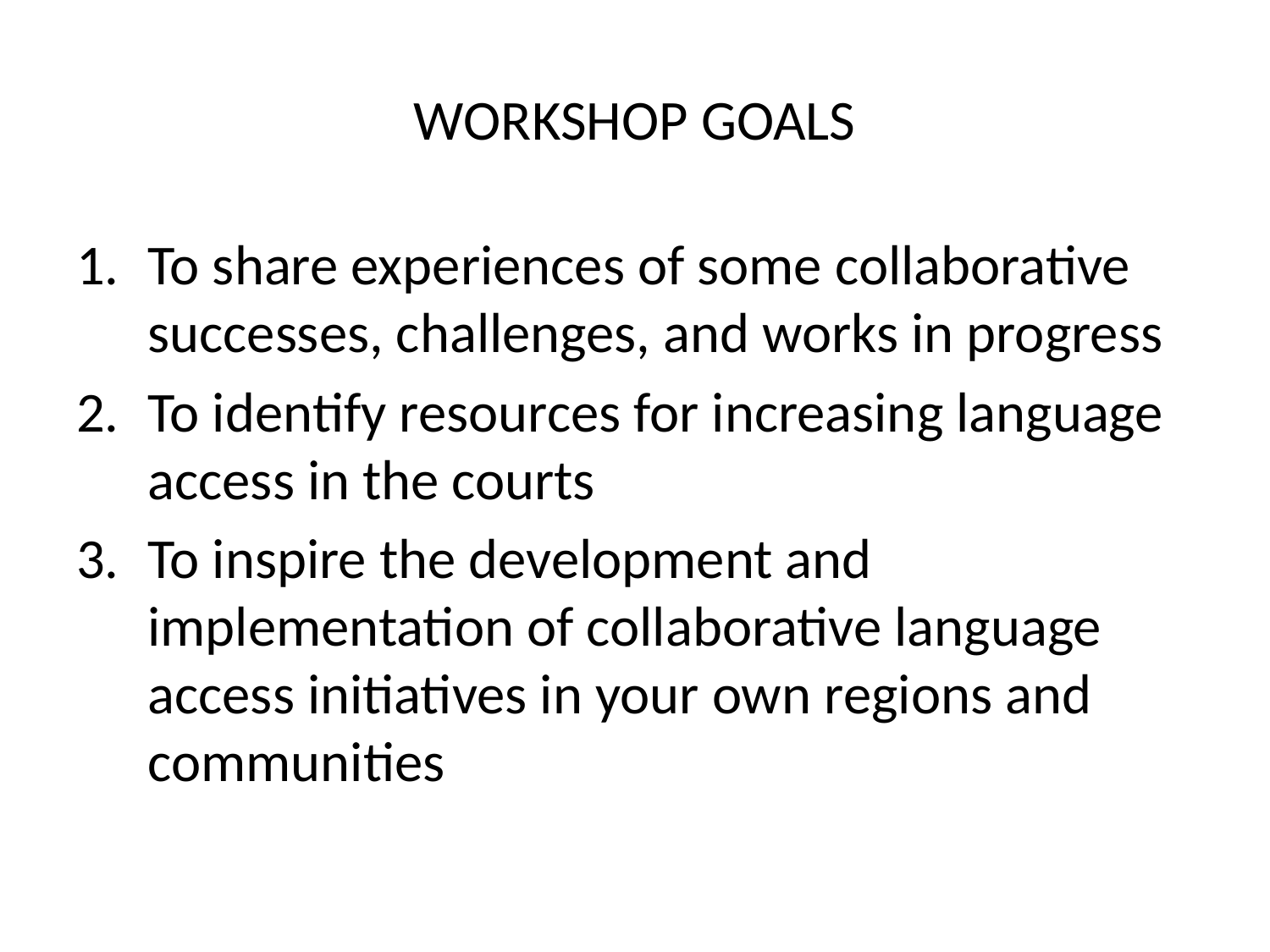

# WORKSHOP GOALS
To share experiences of some collaborative successes, challenges, and works in progress
To identify resources for increasing language access in the courts
To inspire the development and implementation of collaborative language access initiatives in your own regions and communities